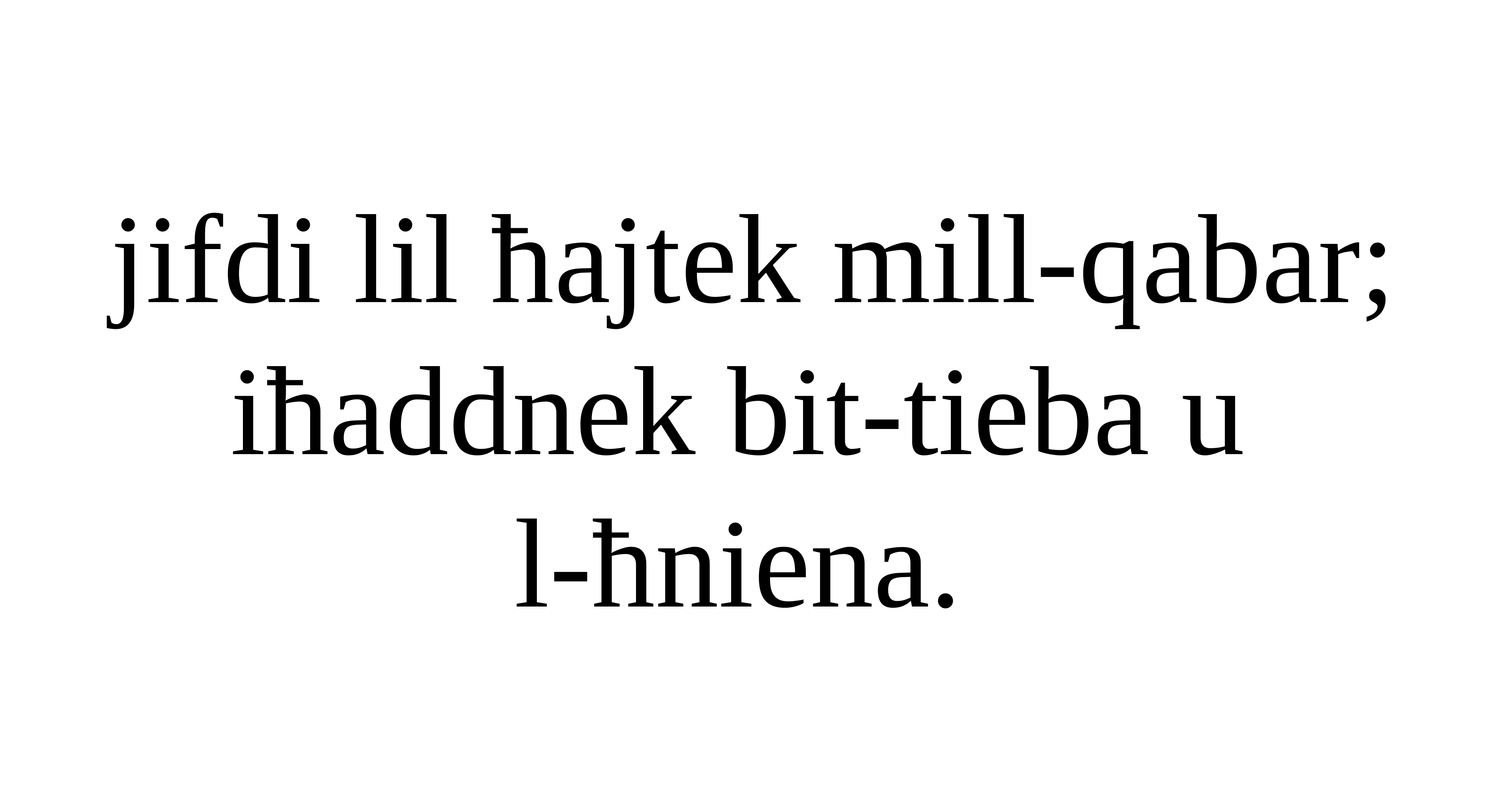

jifdi lil ħajtek mill-qabar;
iħaddnek bit-tieba u
l-ħniena.